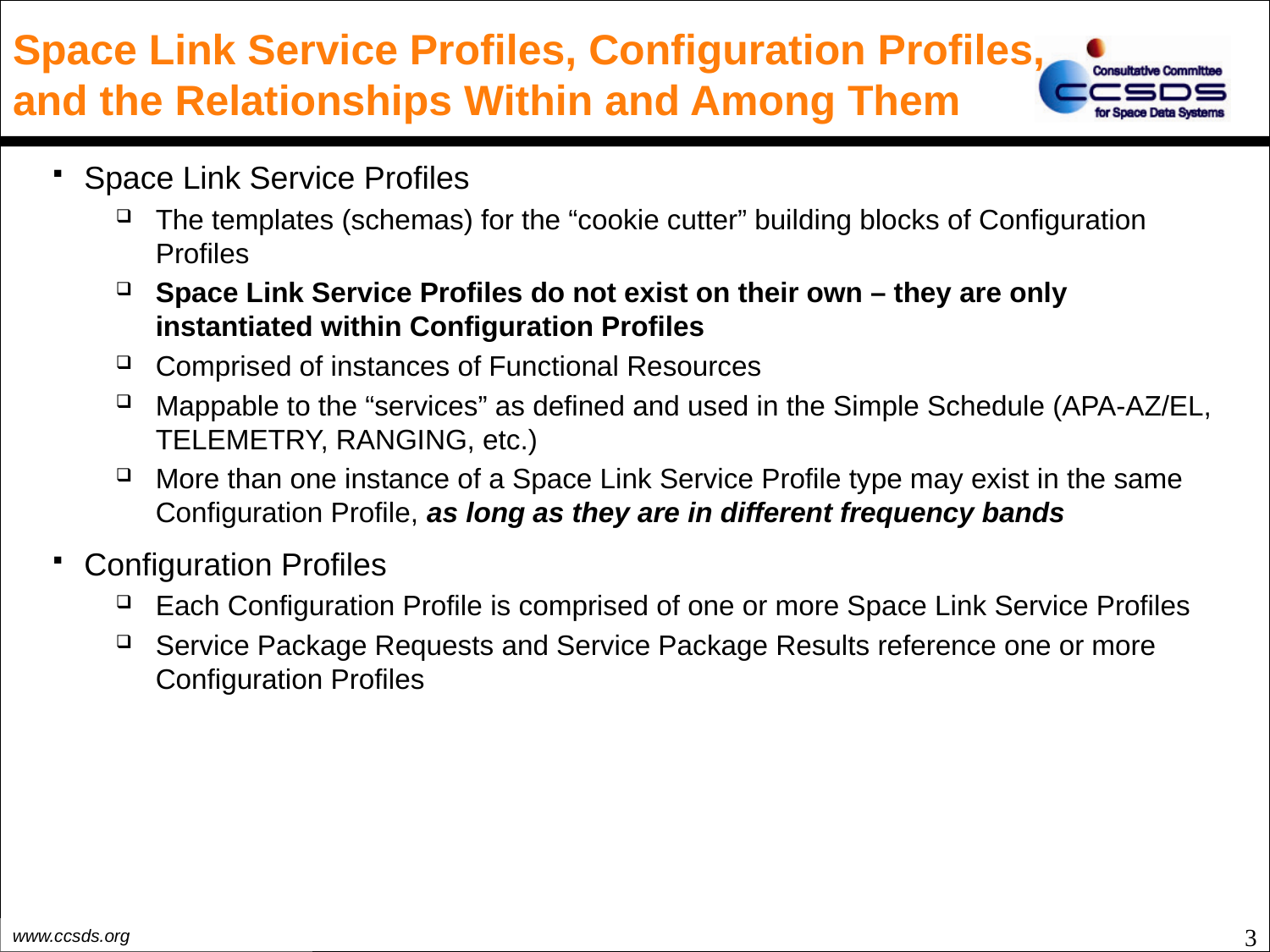

# Space Link Service Profiles, Configuration Profiles, and the Relationships Within and Among Them
Space Link Service Profiles
The templates (schemas) for the “cookie cutter” building blocks of Configuration Profiles
Space Link Service Profiles do not exist on their own – they are only instantiated within Configuration Profiles
Comprised of instances of Functional Resources
Mappable to the “services” as defined and used in the Simple Schedule (APA-AZ/EL, TELEMETRY, RANGING, etc.)
More than one instance of a Space Link Service Profile type may exist in the same Configuration Profile, as long as they are in different frequency bands
Configuration Profiles
Each Configuration Profile is comprised of one or more Space Link Service Profiles
Service Package Requests and Service Package Results reference one or more Configuration Profiles
3